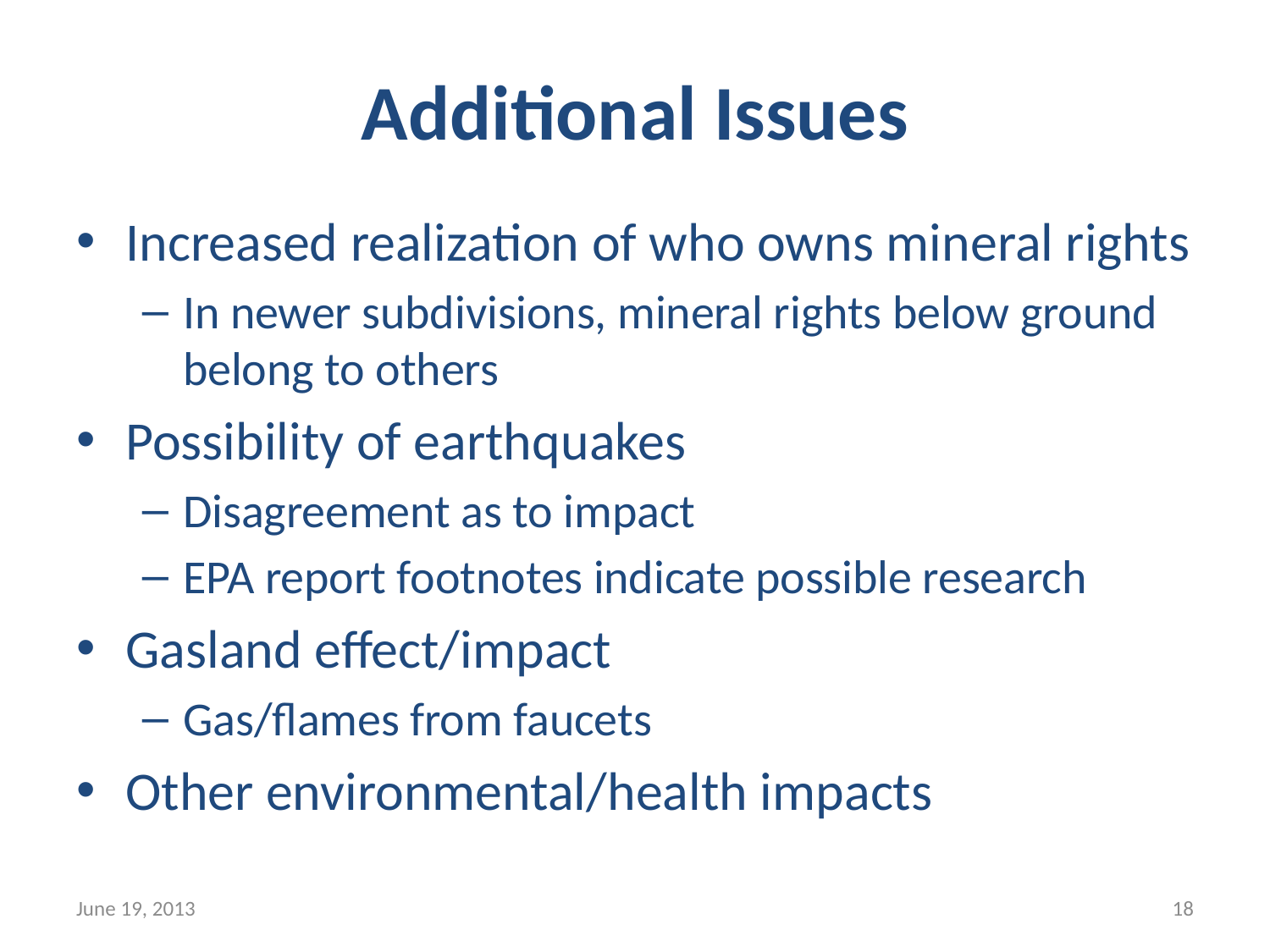

# Additional Issues
Increased realization of who owns mineral rights
In newer subdivisions, mineral rights below ground belong to others
Possibility of earthquakes
Disagreement as to impact
EPA report footnotes indicate possible research
Gasland effect/impact
Gas/flames from faucets
Other environmental/health impacts
June 19, 2013
18